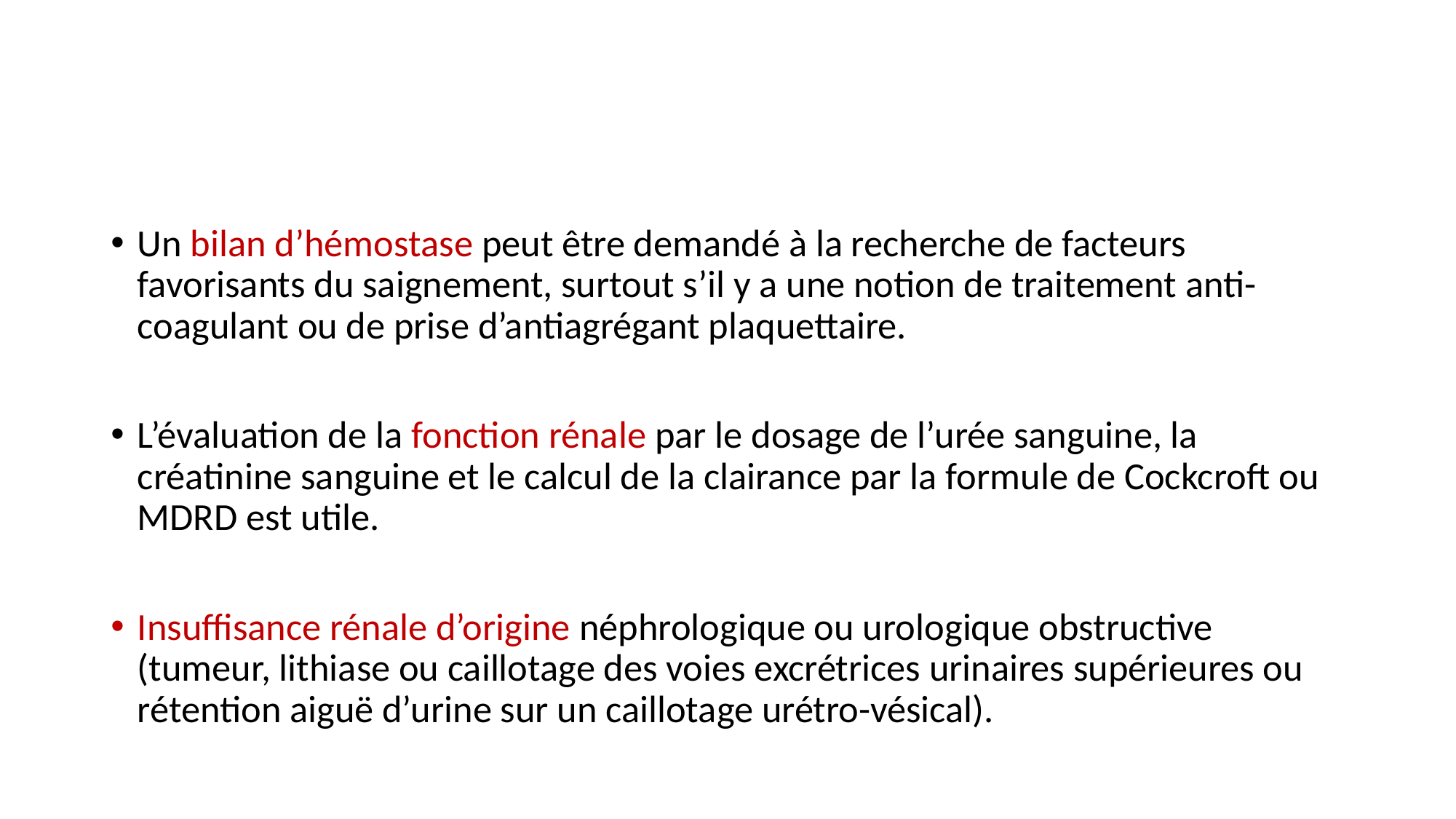

#
Un bilan d’hémostase peut être demandé à la recherche de facteurs favorisants du saignement, surtout s’il y a une notion de traitement anti-coagulant ou de prise d’antiagrégant plaquettaire.

L’évaluation de la fonction rénale par le dosage de l’urée sanguine, la créatinine sanguine et le calcul de la clairance par la formule de Cockcroft ou MDRD est utile.

Insuffisance rénale d’origine néphrologique ou urologique obstructive (tumeur, lithiase ou caillotage des voies excrétrices urinaires supérieures ou rétention aiguë d’urine sur un caillotage urétro-vésical).